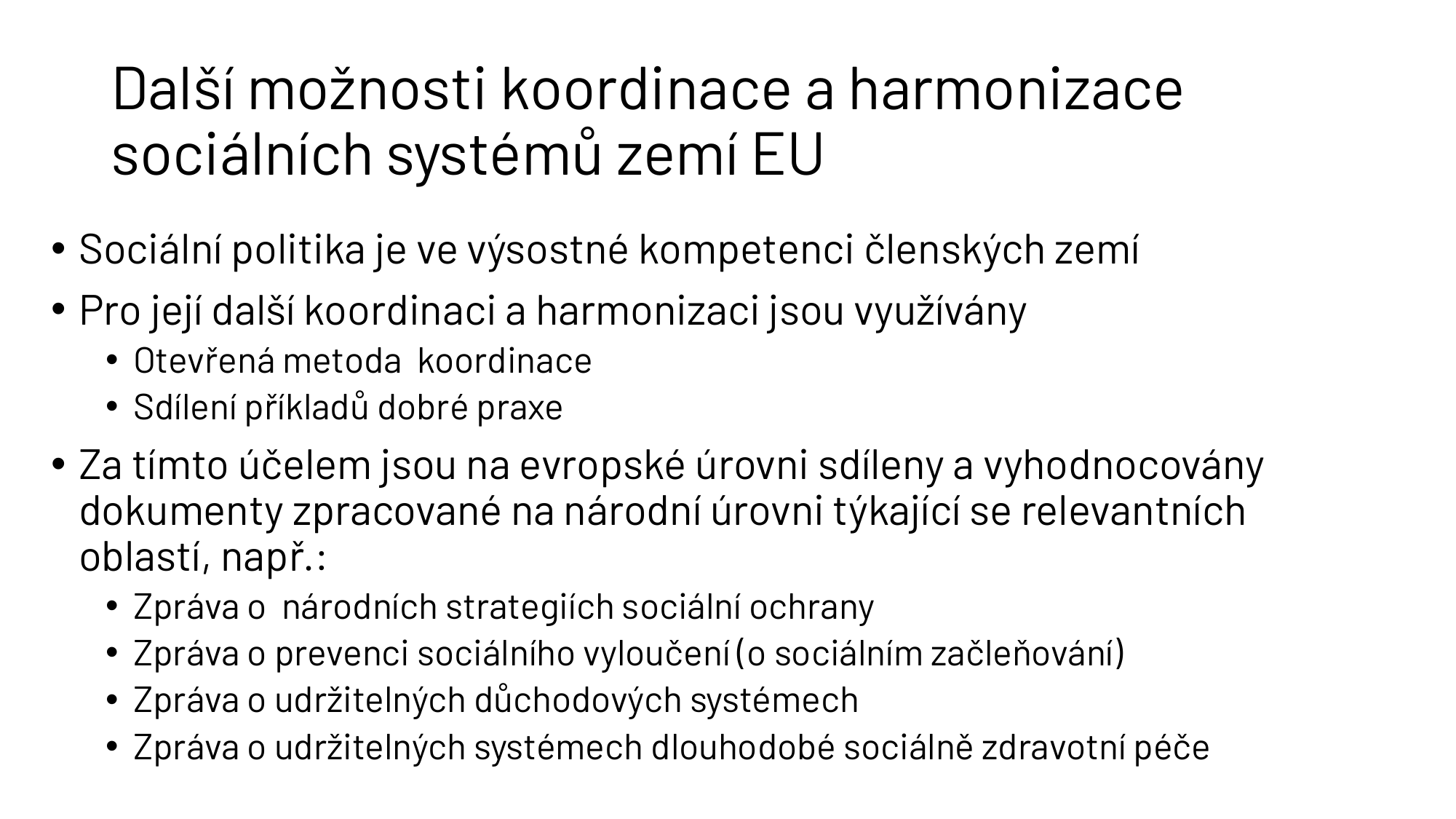

# Další možnosti koordinace a harmonizace sociálních systémů zemí EU
Sociální politika je ve výsostné kompetenci členských zemí
Pro její další koordinaci a harmonizaci jsou využívány
Otevřená metoda  koordinace
Sdílení příkladů dobré praxe
Za tímto účelem jsou na evropské úrovni sdíleny a vyhodnocovány dokumenty zpracované na národní úrovni týkající se relevantních oblastí, např.:
Zpráva o  národních strategiích sociální ochrany
Zpráva o prevenci sociálního vyloučení (o sociálním začleňování)
Zpráva o udržitelných důchodových systémech
Zpráva o udržitelných systémech dlouhodobé sociálně zdravotní péče